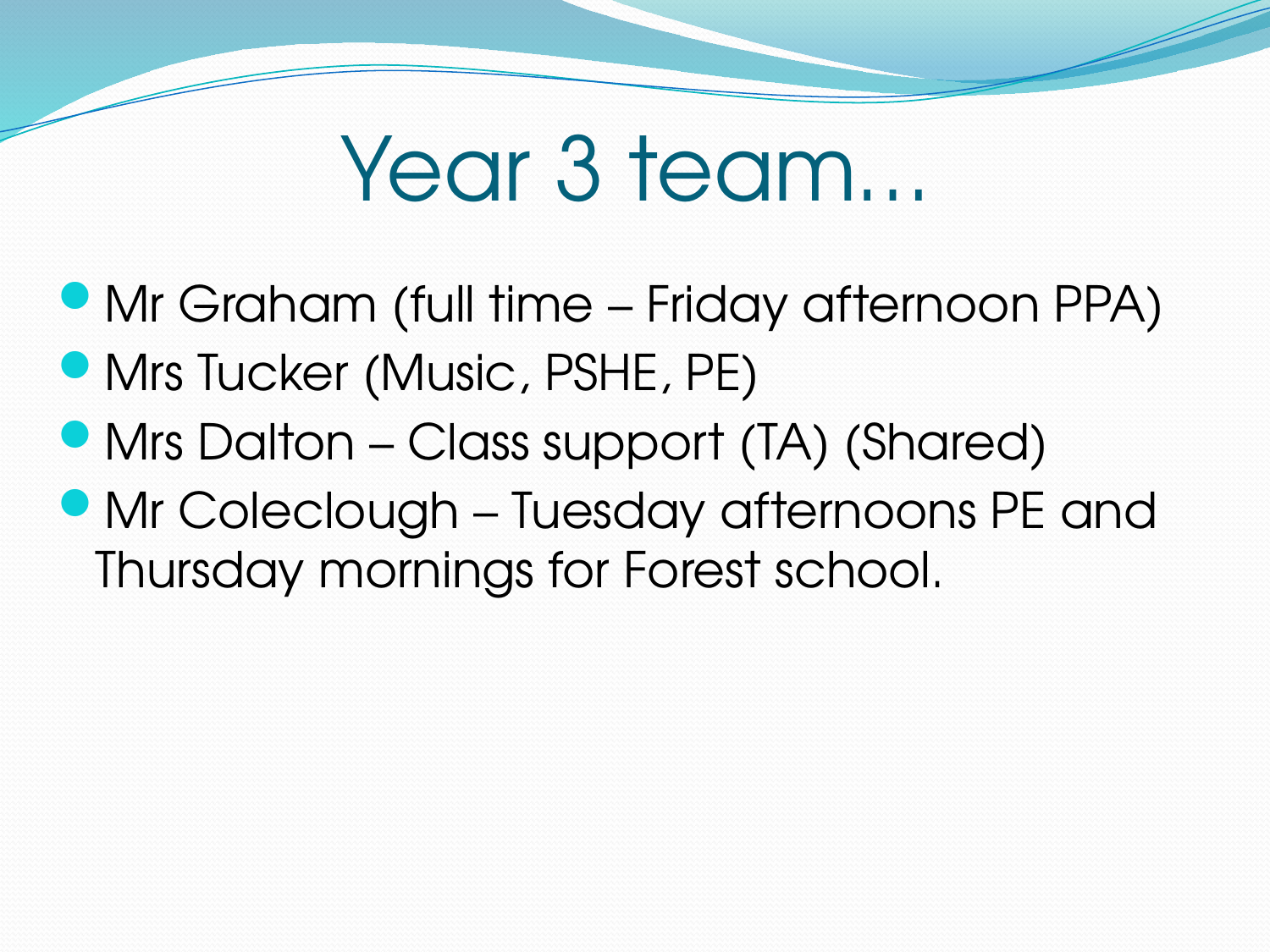

# Year 3 team…
Mr Graham (full time – Friday afternoon PPA)
Mrs Tucker (Music, PSHE, PE)
Mrs Dalton – Class support (TA) (Shared)
Mr Coleclough – Tuesday afternoons PE and Thursday mornings for Forest school.